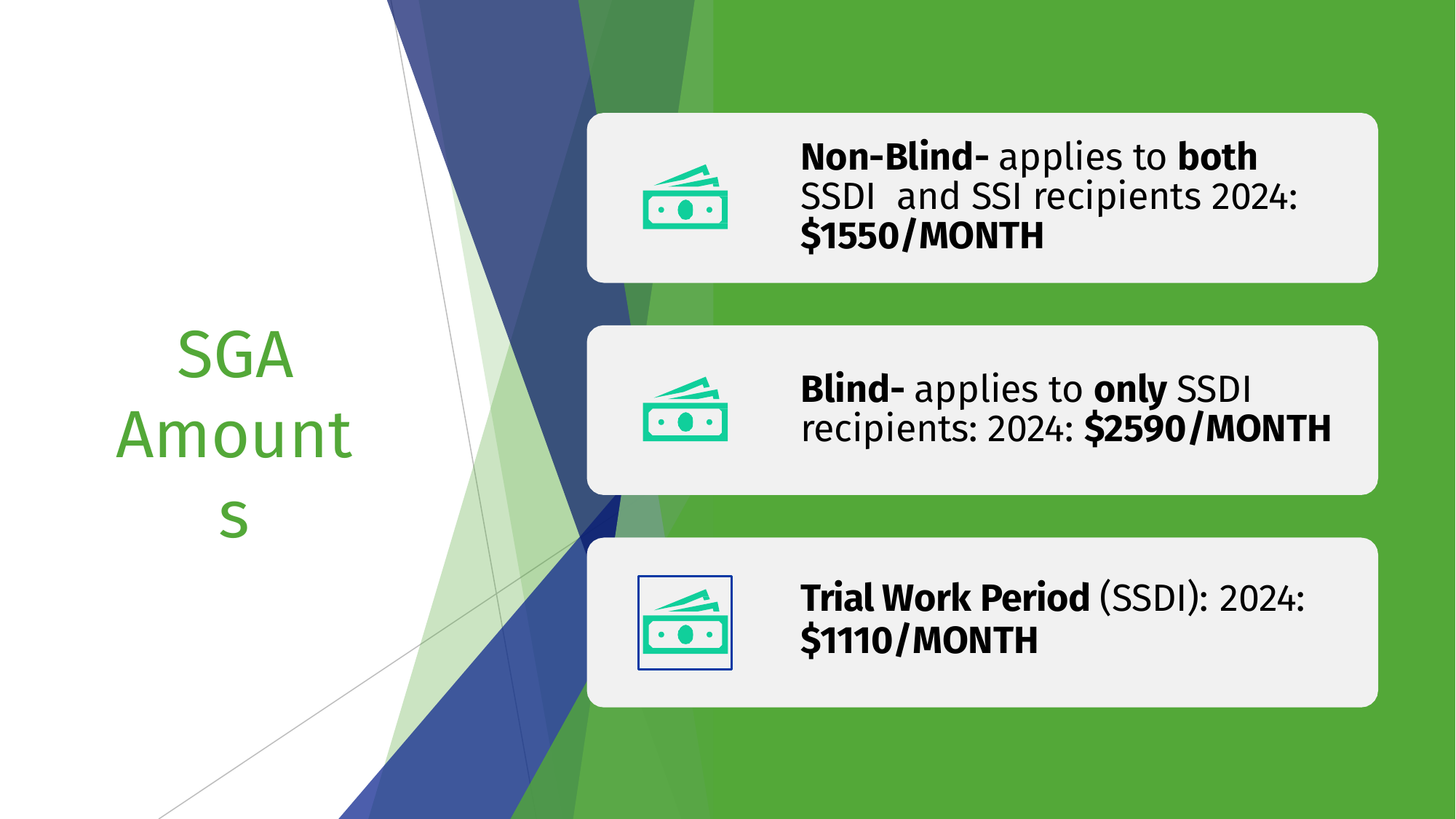

# Non-Blind- applies to both SSDI  and SSI recipients 2024:
$1550/MONTH

SGA
Amounts

Blind- applies to only SSDI  recipients: 2024: $2590/MONTH

Trial Work Period (SSDI): 2024:
$1110/MONTH